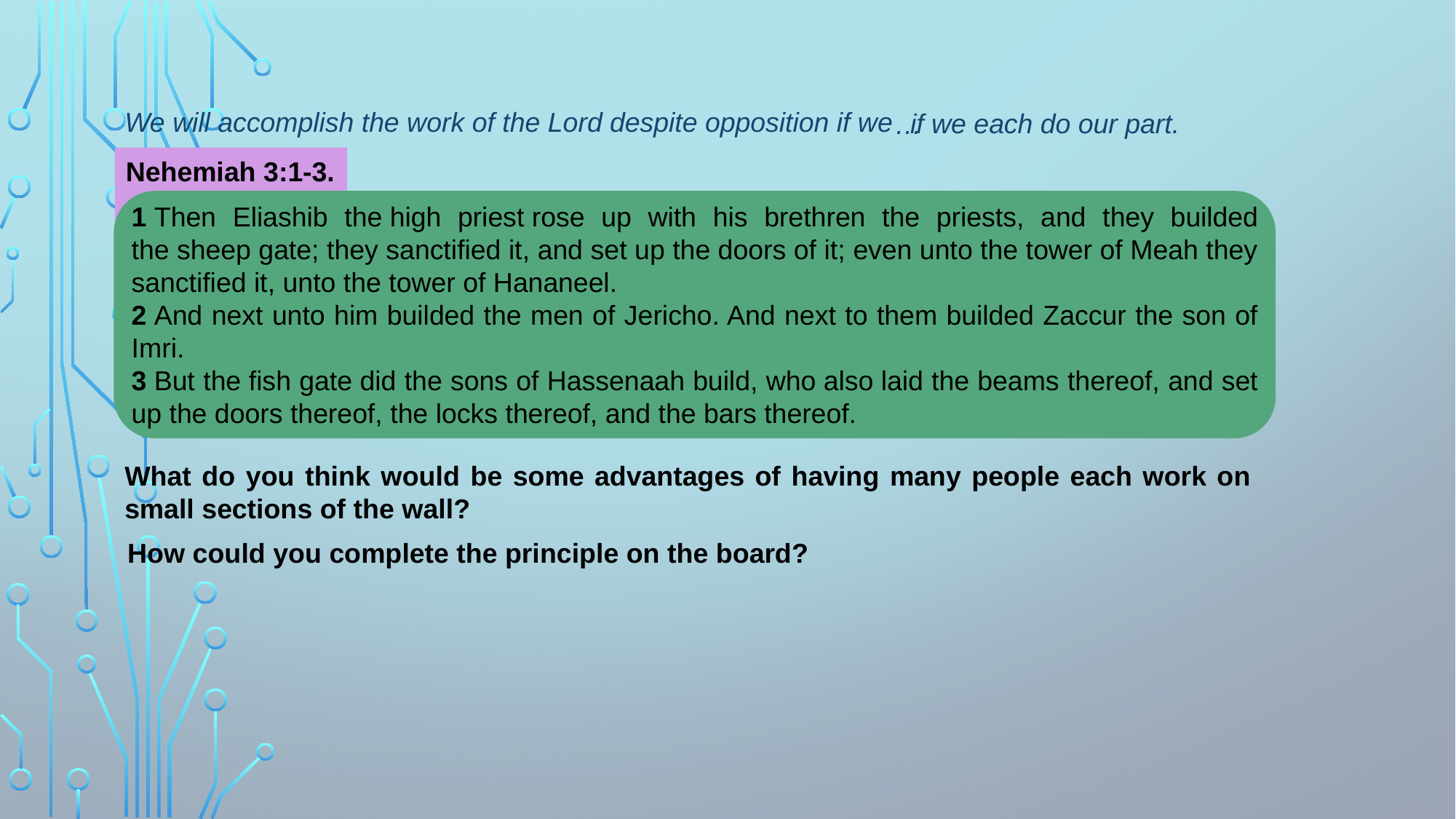

We will accomplish the work of the Lord despite opposition if we
if we each do our part.
…

Nehemiah 3:1-3.

1 Then Eliashib the high priest rose up with his brethren the priests, and they builded the sheep gate; they sanctified it, and set up the doors of it; even unto the tower of Meah they sanctified it, unto the tower of Hananeel.
2 And next unto him builded the men of Jericho. And next to them builded Zaccur the son of Imri.
3 But the fish gate did the sons of Hassenaah build, who also laid the beams thereof, and set up the doors thereof, the locks thereof, and the bars thereof.
What do you think would be some advantages of having many people each work on small sections of the wall?
How could you complete the principle on the board?